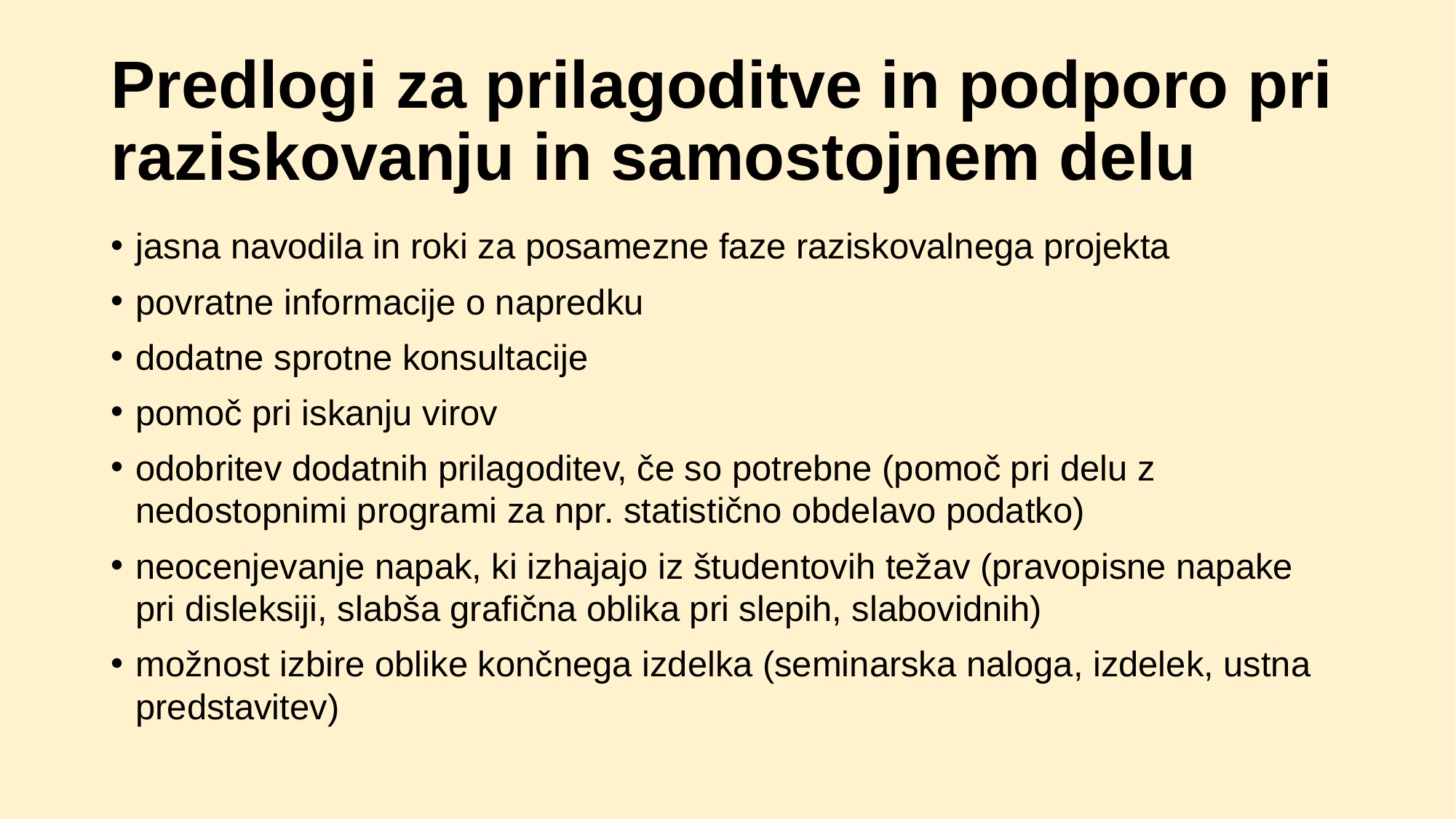

# Predlogi za prilagoditve in podporo pri raziskovanju in samostojnem delu
jasna navodila in roki za posamezne faze raziskovalnega projekta
povratne informacije o napredku
dodatne sprotne konsultacije
pomoč pri iskanju virov
odobritev dodatnih prilagoditev, če so potrebne (pomoč pri delu z nedostopnimi programi za npr. statistično obdelavo podatko)
neocenjevanje napak, ki izhajajo iz študentovih težav (pravopisne napake pri disleksiji, slabša grafična oblika pri slepih, slabovidnih)
možnost izbire oblike končnega izdelka (seminarska naloga, izdelek, ustna predstavitev)